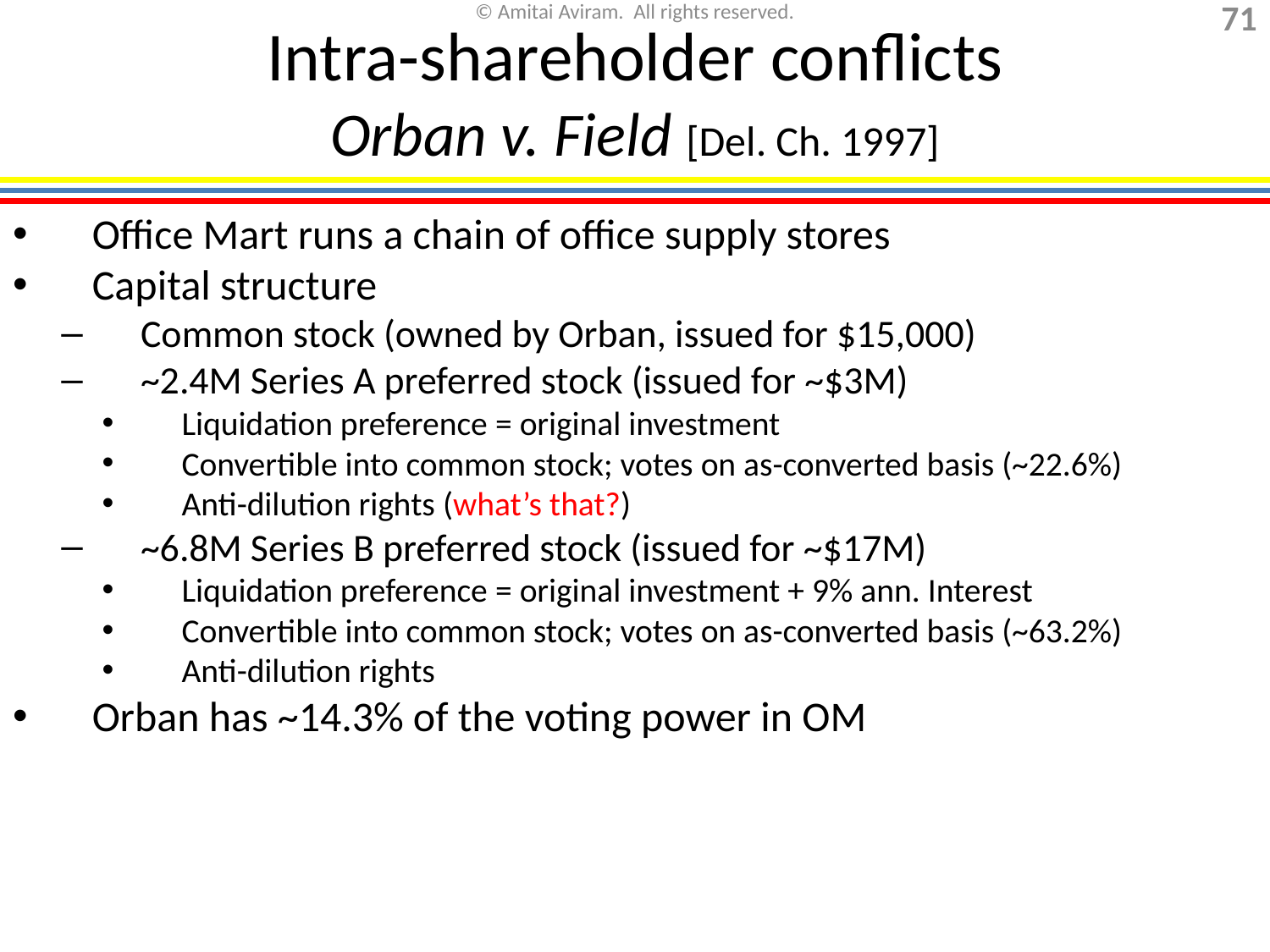

# Intra-shareholder conflicts Orban v. Field [Del. Ch. 1997]
Office Mart runs a chain of office supply stores
Capital structure
Common stock (owned by Orban, issued for $15,000)
~2.4M Series A preferred stock (issued for ~$3M)
Liquidation preference = original investment
Convertible into common stock; votes on as-converted basis (~22.6%)
Anti-dilution rights (what’s that?)
~6.8M Series B preferred stock (issued for ~$17M)
Liquidation preference = original investment + 9% ann. Interest
Convertible into common stock; votes on as-converted basis (~63.2%)
Anti-dilution rights
Orban has ~14.3% of the voting power in OM